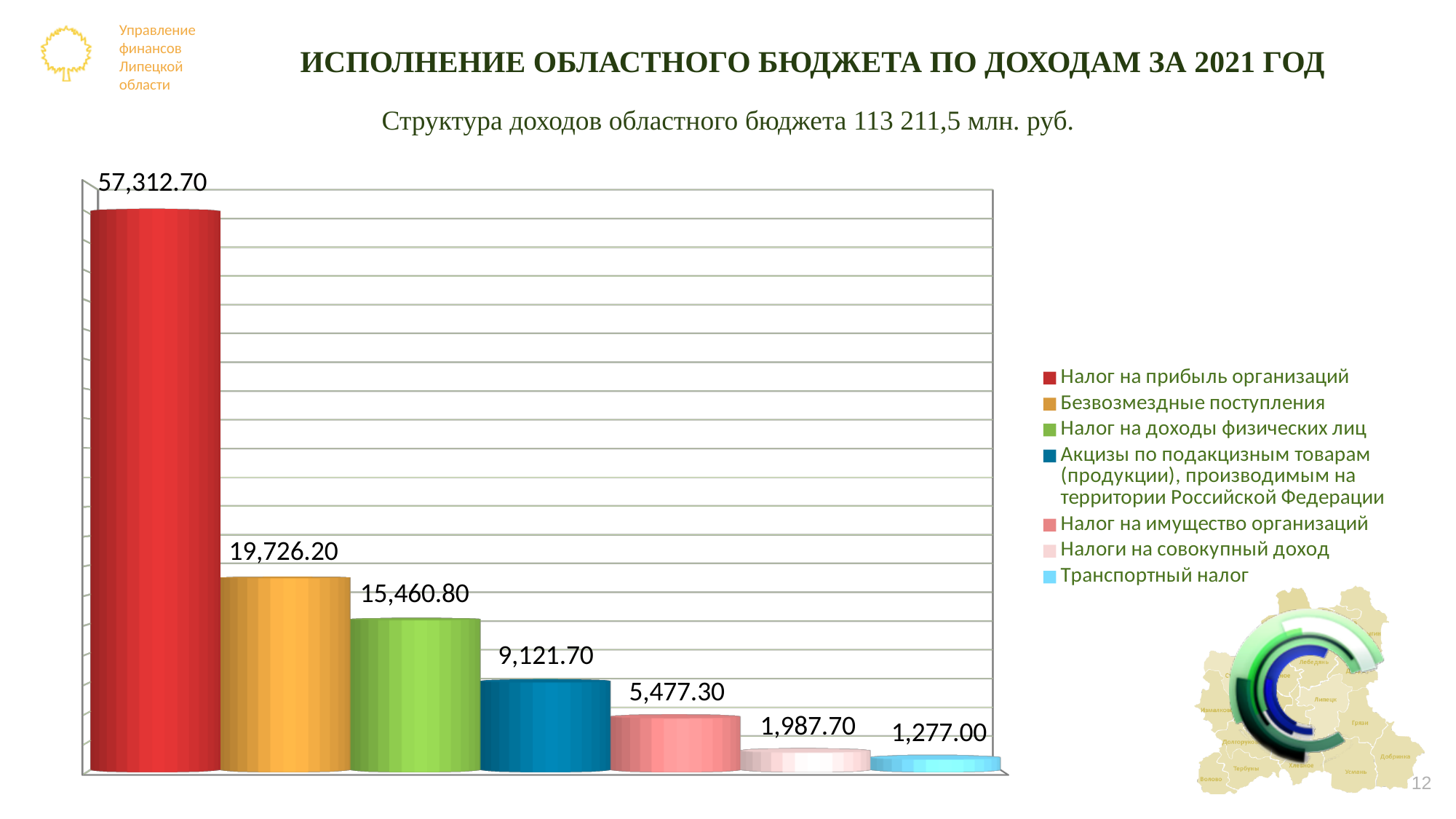

# ИСПОЛНЕНИЕ ОБЛАСТНОГО БЮДЖЕТА ПО ДОХОДАМ ЗА 2021 ГОД
Структура доходов областного бюджета 113 211,5 млн. руб.

[unsupported chart]

12